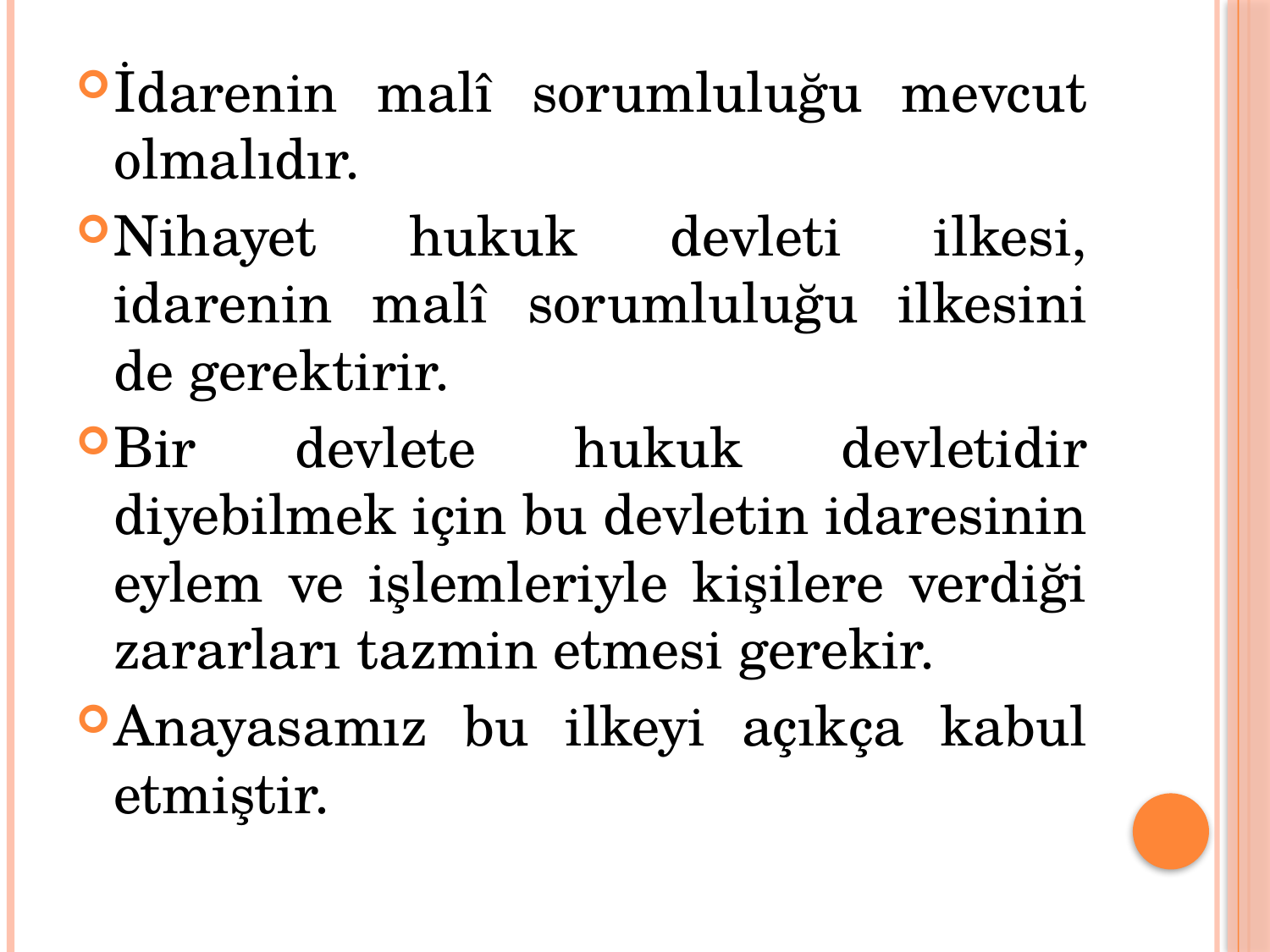

İdarenin malî sorumluluğu mevcut olmalıdır.
Nihayet hukuk devleti ilkesi, idarenin malî sorumluluğu ilkesini de gerektirir.
Bir devlete hukuk devletidir diyebilmek için bu devletin idaresinin eylem ve işlemleriyle kişilere verdiği zararları tazmin etmesi gerekir.
Anayasamız bu ilkeyi açıkça kabul etmiştir.